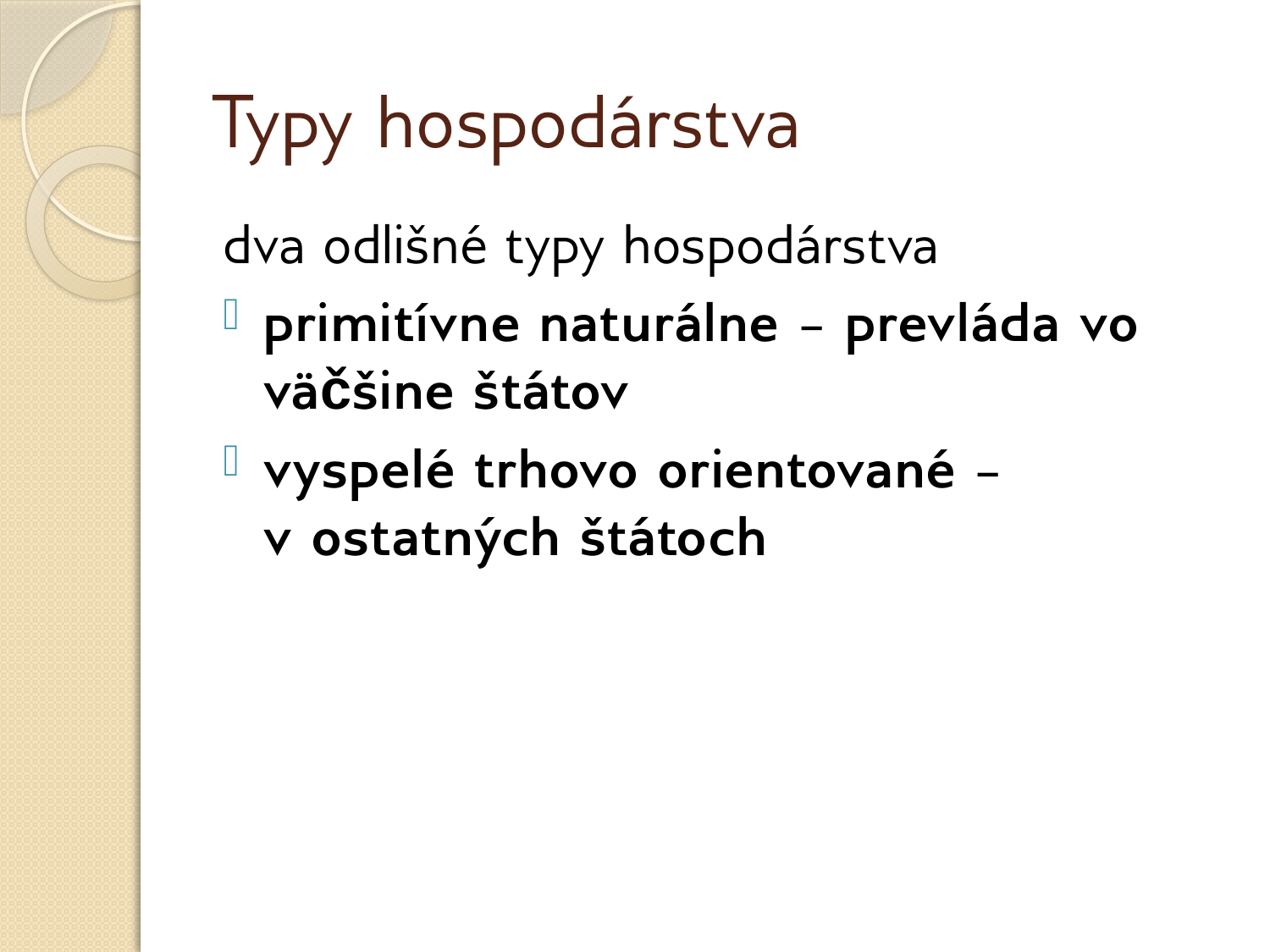

# Typy hospodárstva
dva odlišné typy hospodárstva
primitívne naturálne – prevláda vo väčšine štátov
vyspelé trhovo orientované – v ostatných štátoch